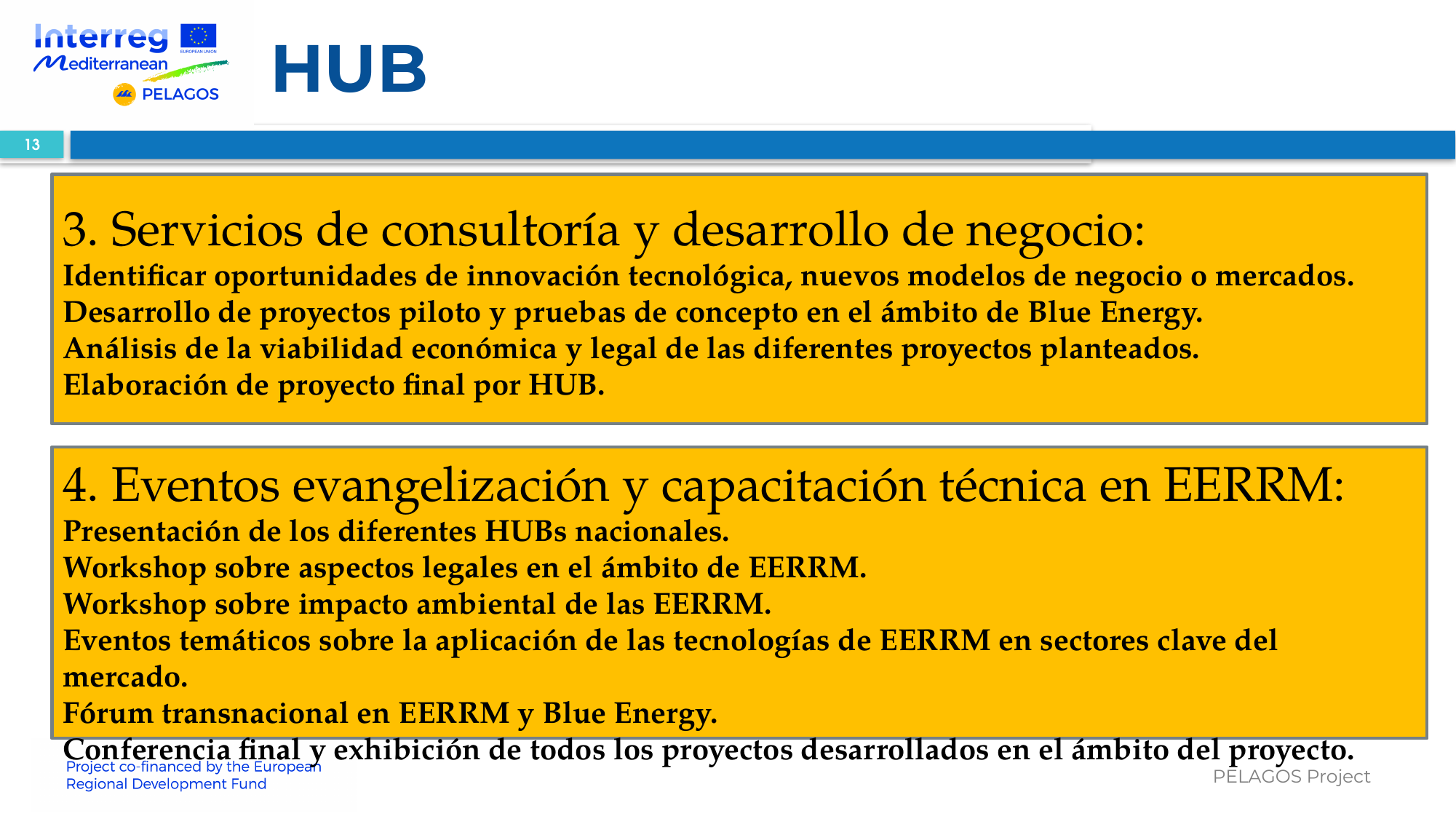

# Servicios ofertados por el HUB
3. Servicios de consultoría y desarrollo de negocio:
Identificar oportunidades de innovación tecnológica, nuevos modelos de negocio o mercados.
Desarrollo de proyectos piloto y pruebas de concepto en el ámbito de Blue Energy.
Análisis de la viabilidad económica y legal de las diferentes proyectos planteados.
Elaboración de proyecto final por HUB.

4. Eventos evangelización y capacitación técnica en EERRM:
Presentación de los diferentes HUBs nacionales.
Workshop sobre aspectos legales en el ámbito de EERRM.
Workshop sobre impacto ambiental de las EERRM.
Eventos temáticos sobre la aplicación de las tecnologías de EERRM en sectores clave del mercado.
Fórum transnacional en EERRM y Blue Energy.
Conferencia final y exhibición de todos los proyectos desarrollados en el ámbito del proyecto.